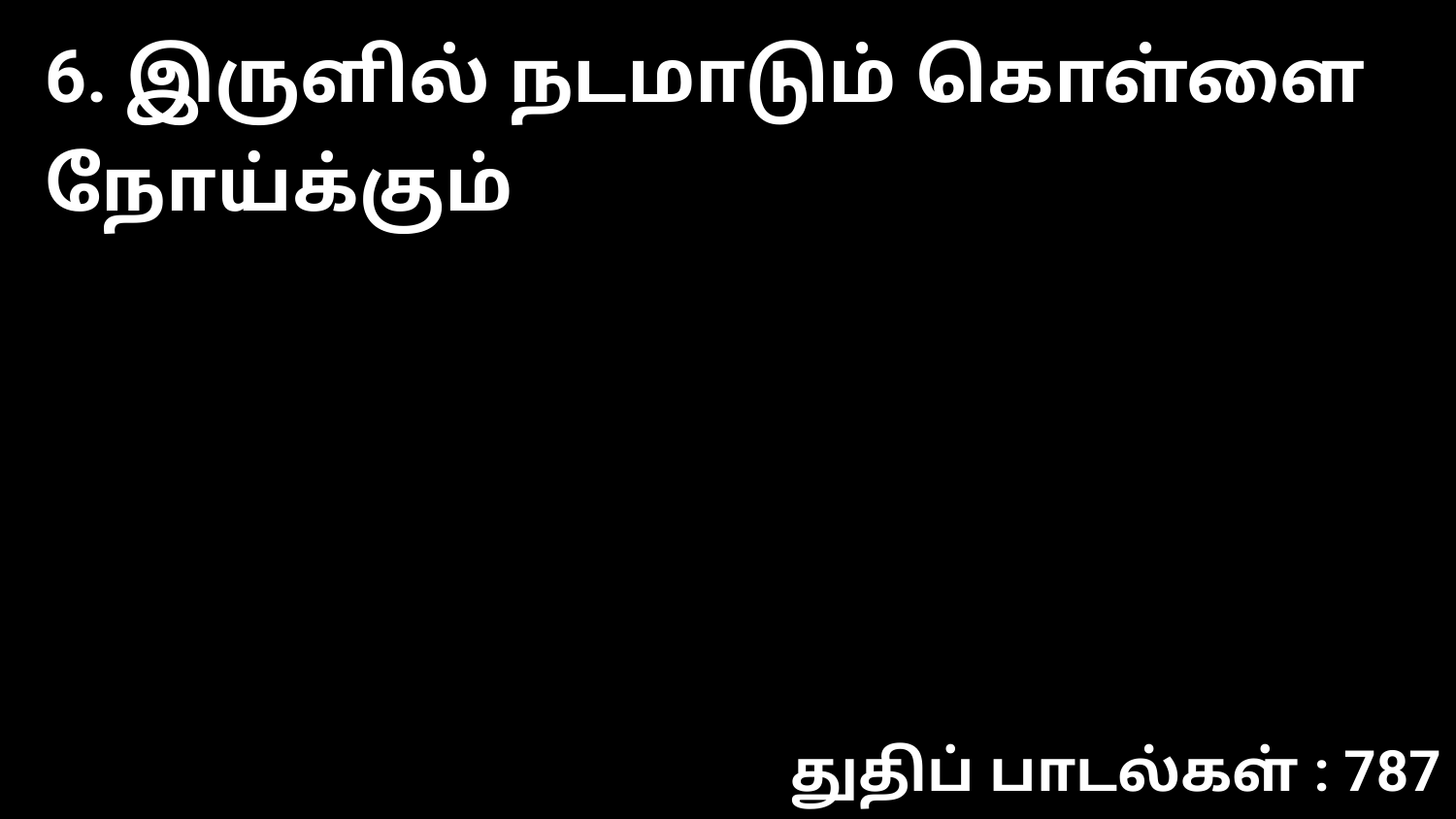

6. இருளில் நடமாடும் கொள்ளை நோய்க்கும்
துதிப் பாடல்கள் : 787